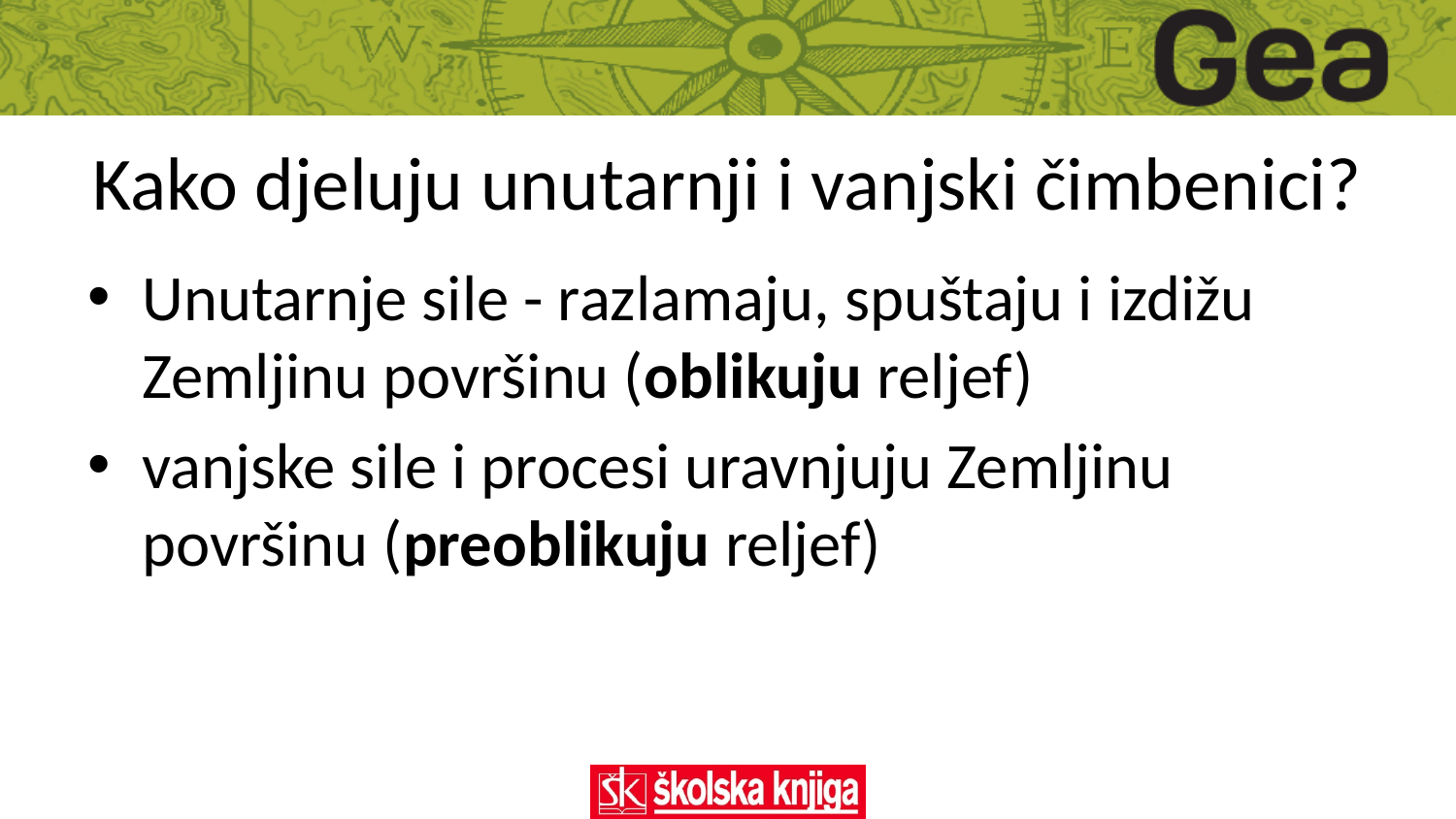

# Kako djeluju unutarnji i vanjski čimbenici?
Unutarnje sile - razlamaju, spuštaju i izdižu Zemljinu površinu (oblikuju reljef)
vanjske sile i procesi uravnjuju Zemljinu površinu (preoblikuju reljef)